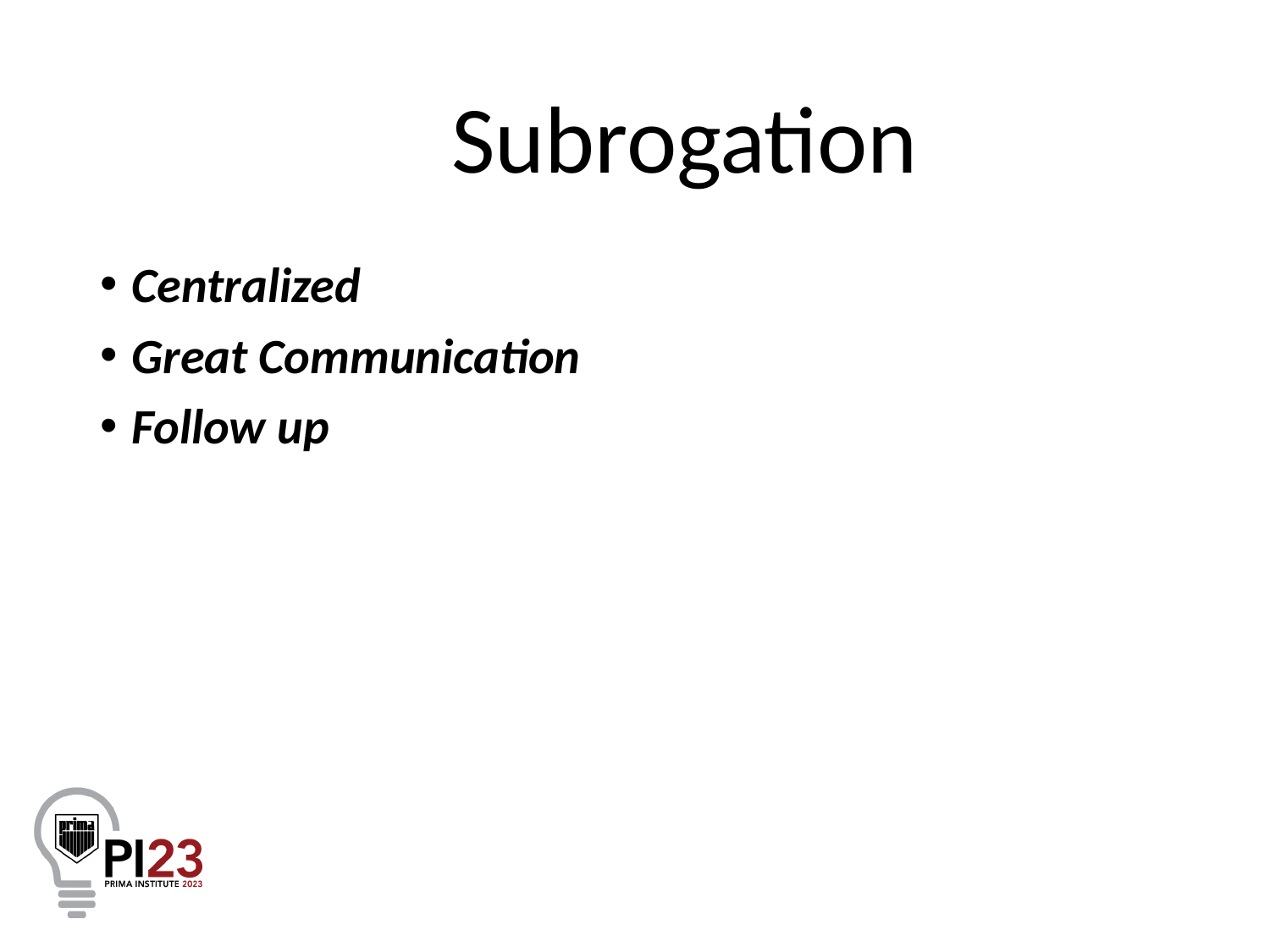

# Subrogation
Centralized
Great Communication
Follow up